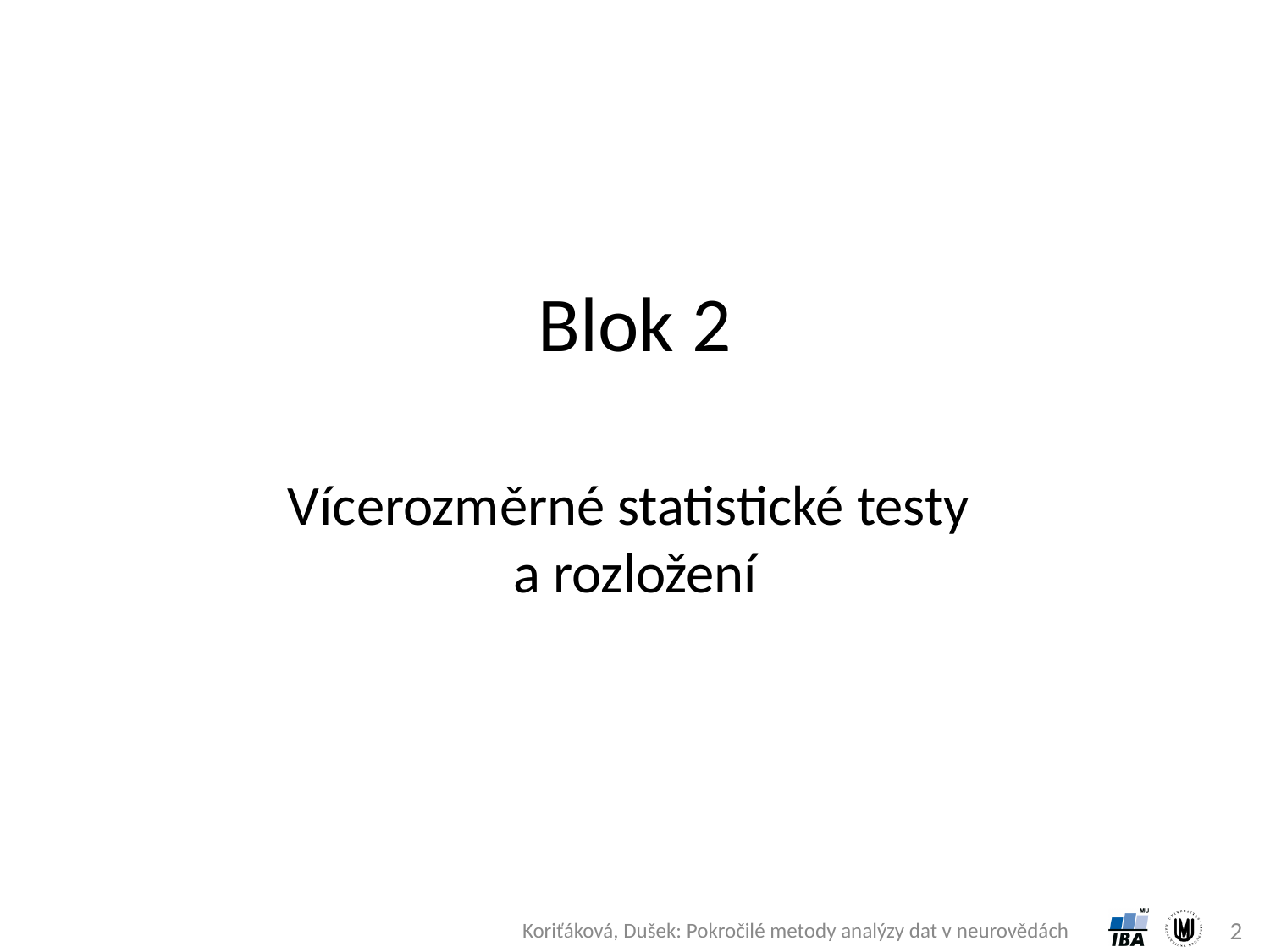

# Blok 2
Vícerozměrné statistické testy
a rozložení
2